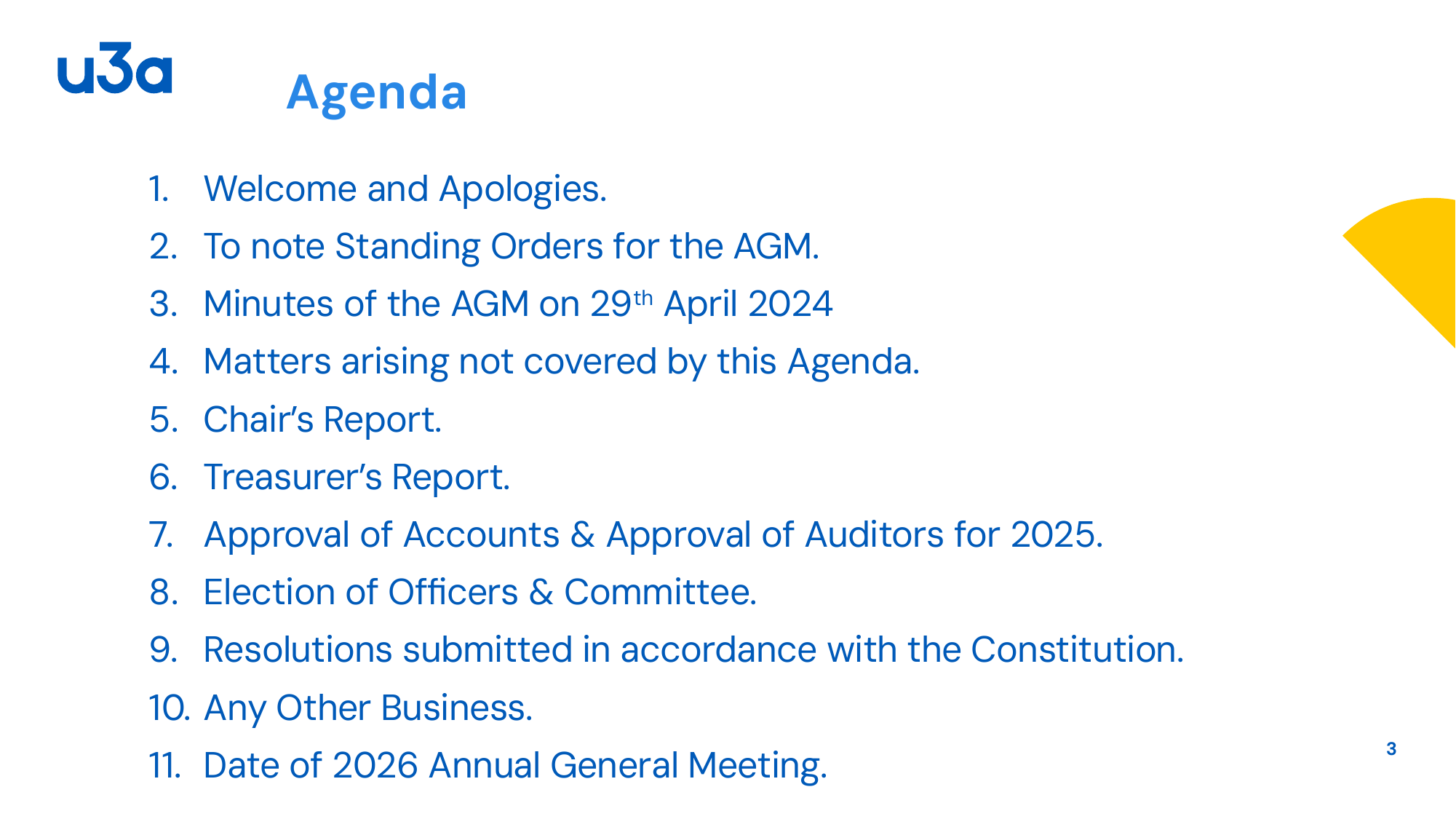

# Agenda
Welcome and Apologies.
To note Standing Orders for the AGM.
Minutes of the AGM on 29th April 2024
Matters arising not covered by this Agenda.
Chair’s Report.
Treasurer’s Report.
Approval of Accounts & Approval of Auditors for 2025.
Election of Officers & Committee.
Resolutions submitted in accordance with the Constitution.
Any Other Business.
Date of 2026 Annual General Meeting.

3